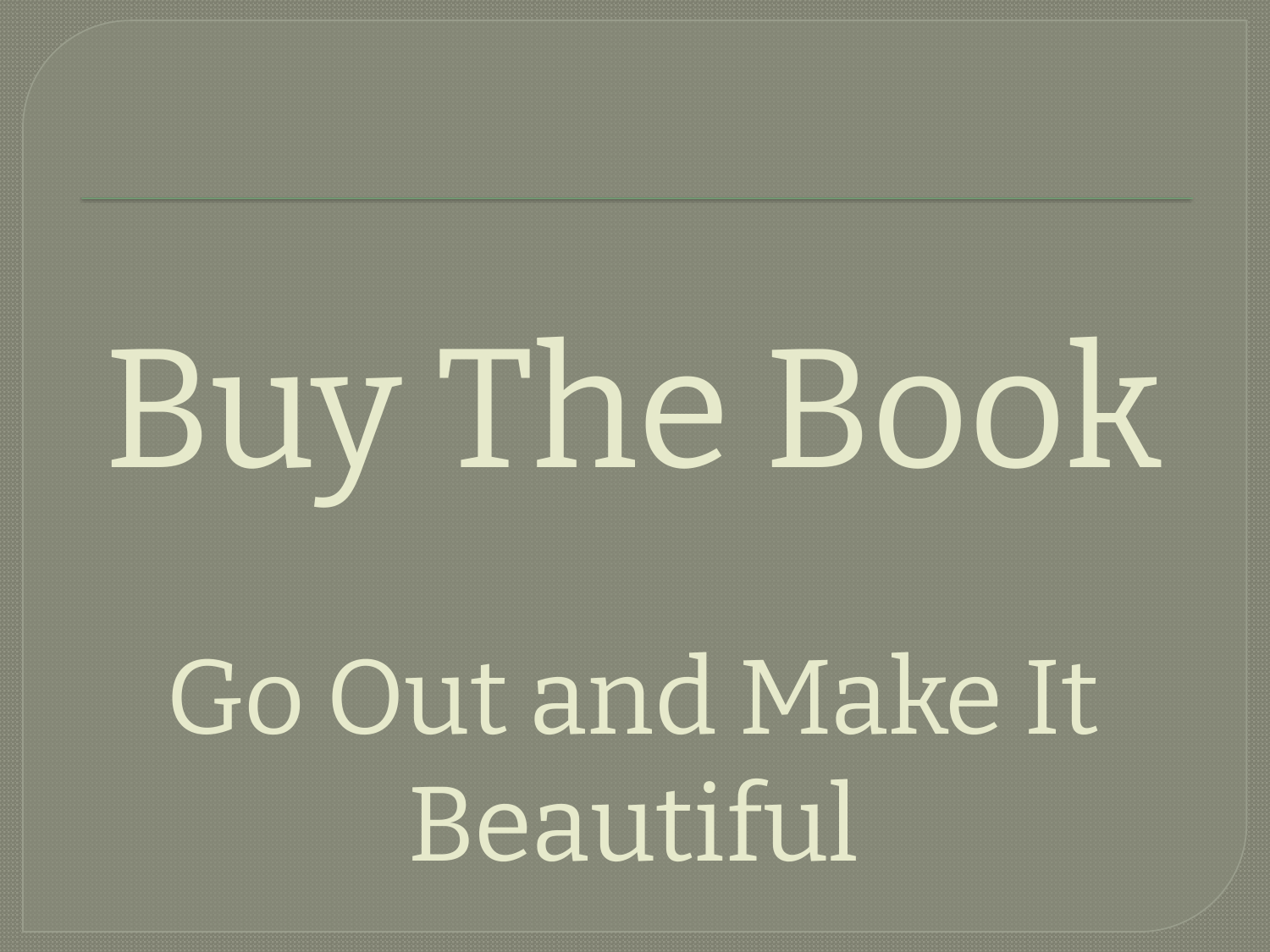

# Buy The Book Go Out and Make It Beautiful